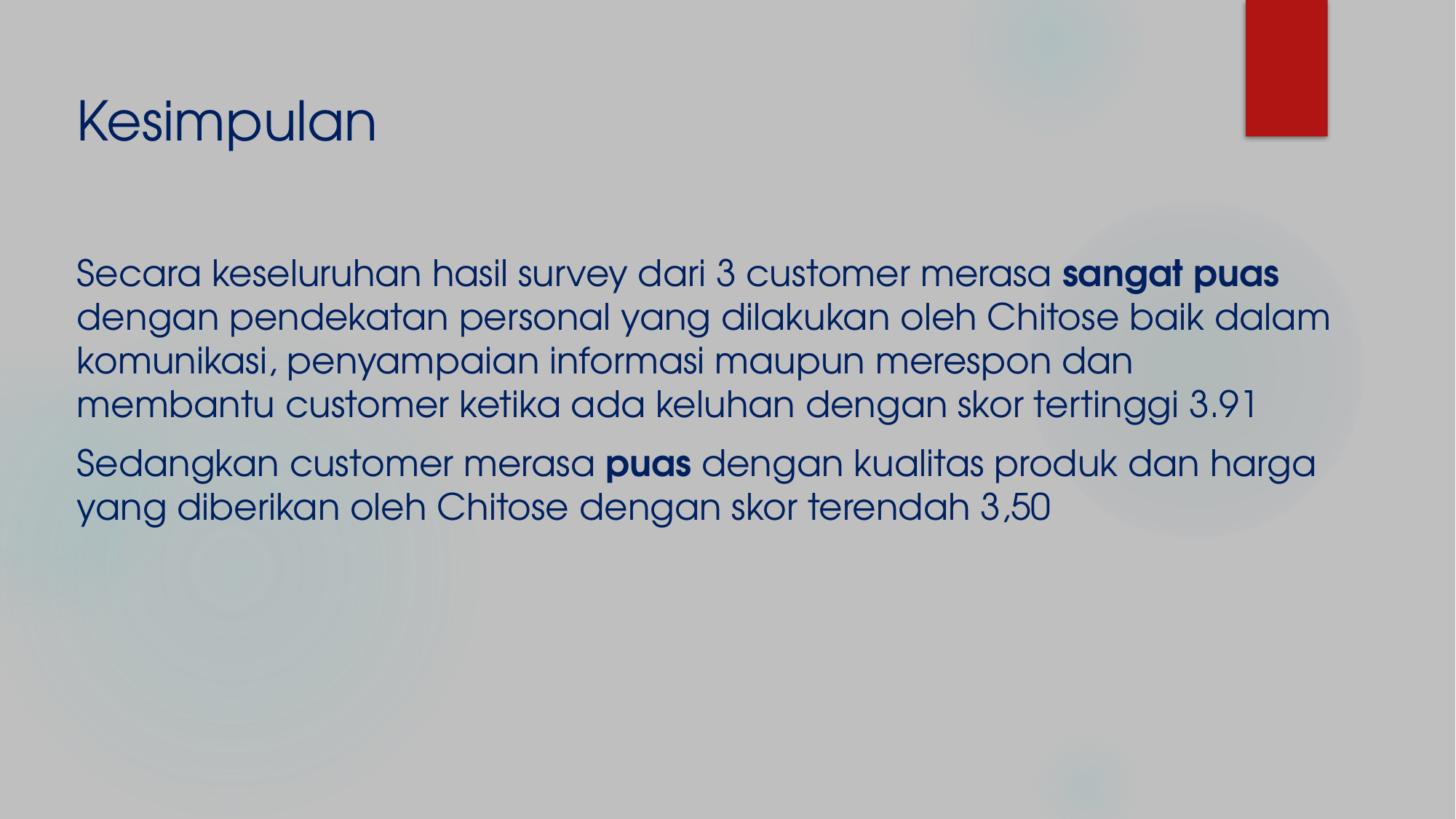

# Kesimpulan
Secara keseluruhan hasil survey dari 3 customer merasa sangat puas dengan pendekatan personal yang dilakukan oleh Chitose baik dalam komunikasi, penyampaian informasi maupun merespon dan membantu customer ketika ada keluhan dengan skor tertinggi 3.91
Sedangkan customer merasa puas dengan kualitas produk dan harga yang diberikan oleh Chitose dengan skor terendah 3,50